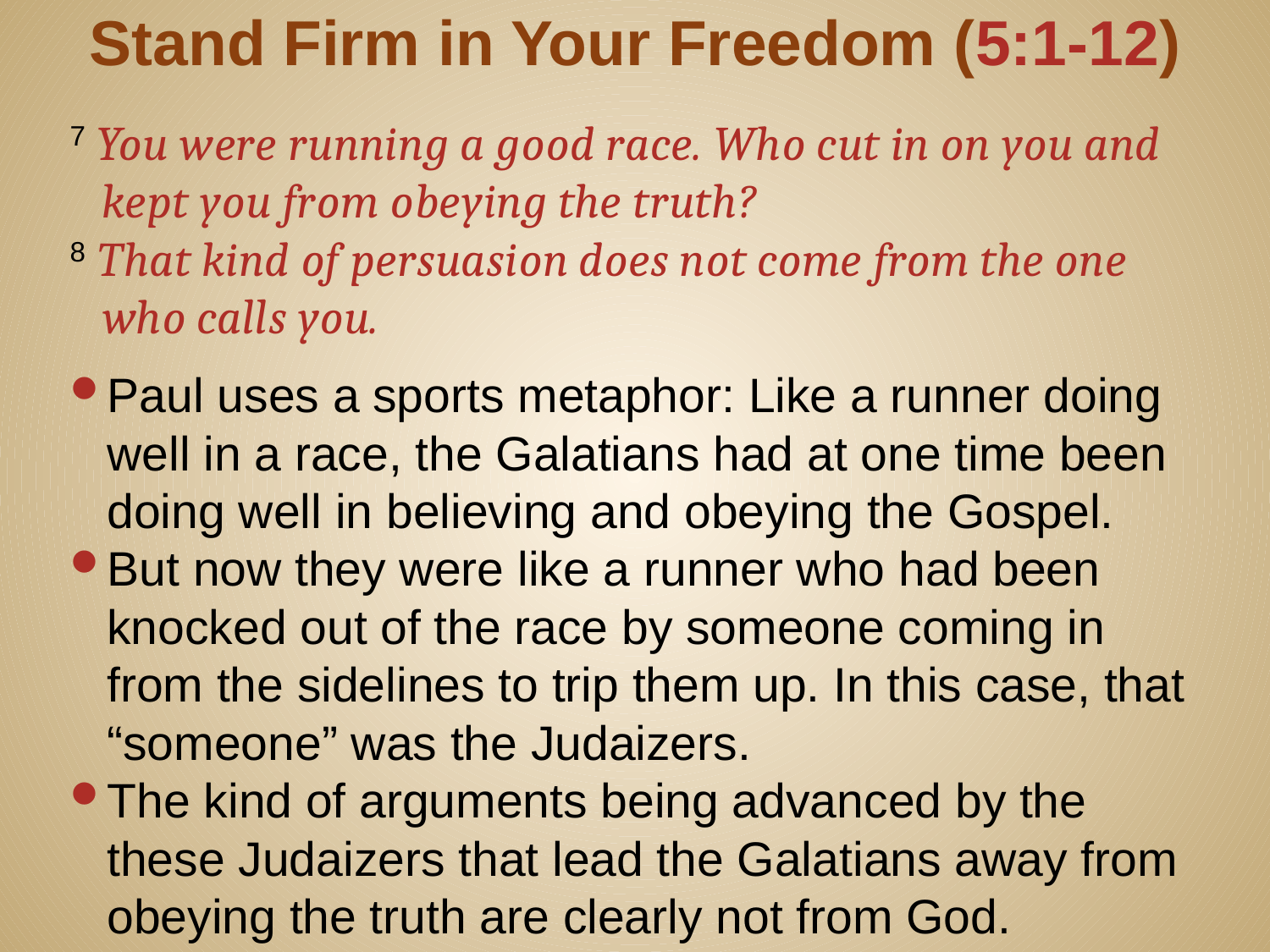

# Stand Firm in Your Freedom (5:1-12)
7 You were running a good race. Who cut in on you and kept you from obeying the truth?
8 That kind of persuasion does not come from the one who calls you.

Paul uses a sports metaphor: Like a runner doing well in a race, the Galatians had at one time been doing well in believing and obeying the Gospel.
But now they were like a runner who had been knocked out of the race by someone coming in from the sidelines to trip them up. In this case, that “someone” was the Judaizers.
The kind of arguments being advanced by the these Judaizers that lead the Galatians away from obeying the truth are clearly not from God.